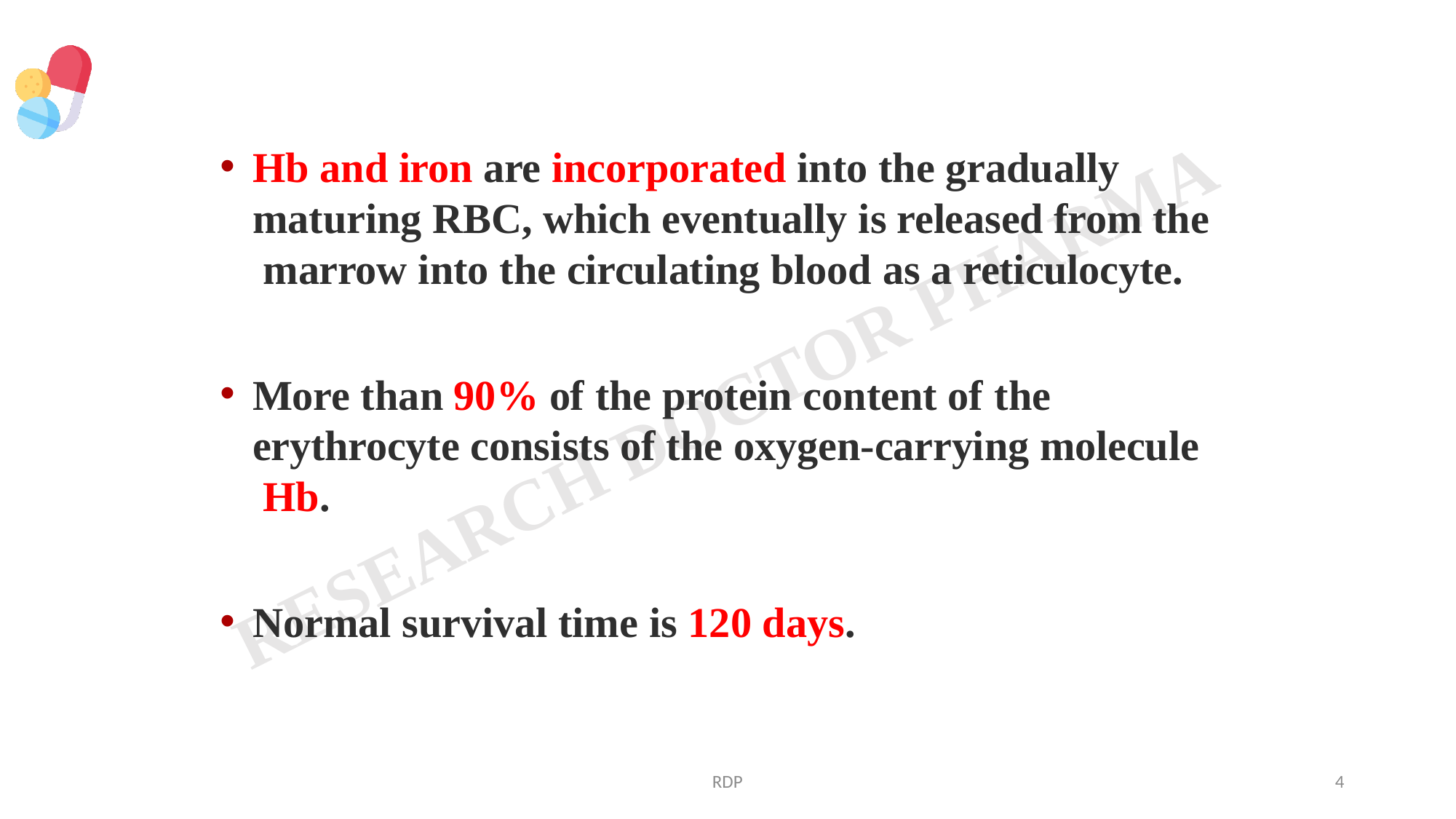

Hb and iron are incorporated into the gradually  maturing RBC, which eventually is released from the  marrow into the circulating blood as a reticulocyte.

More than 90% of the protein content of the  erythrocyte consists of the oxygen-carrying molecule  Hb.

Normal survival time is 120 days.
RDP
4